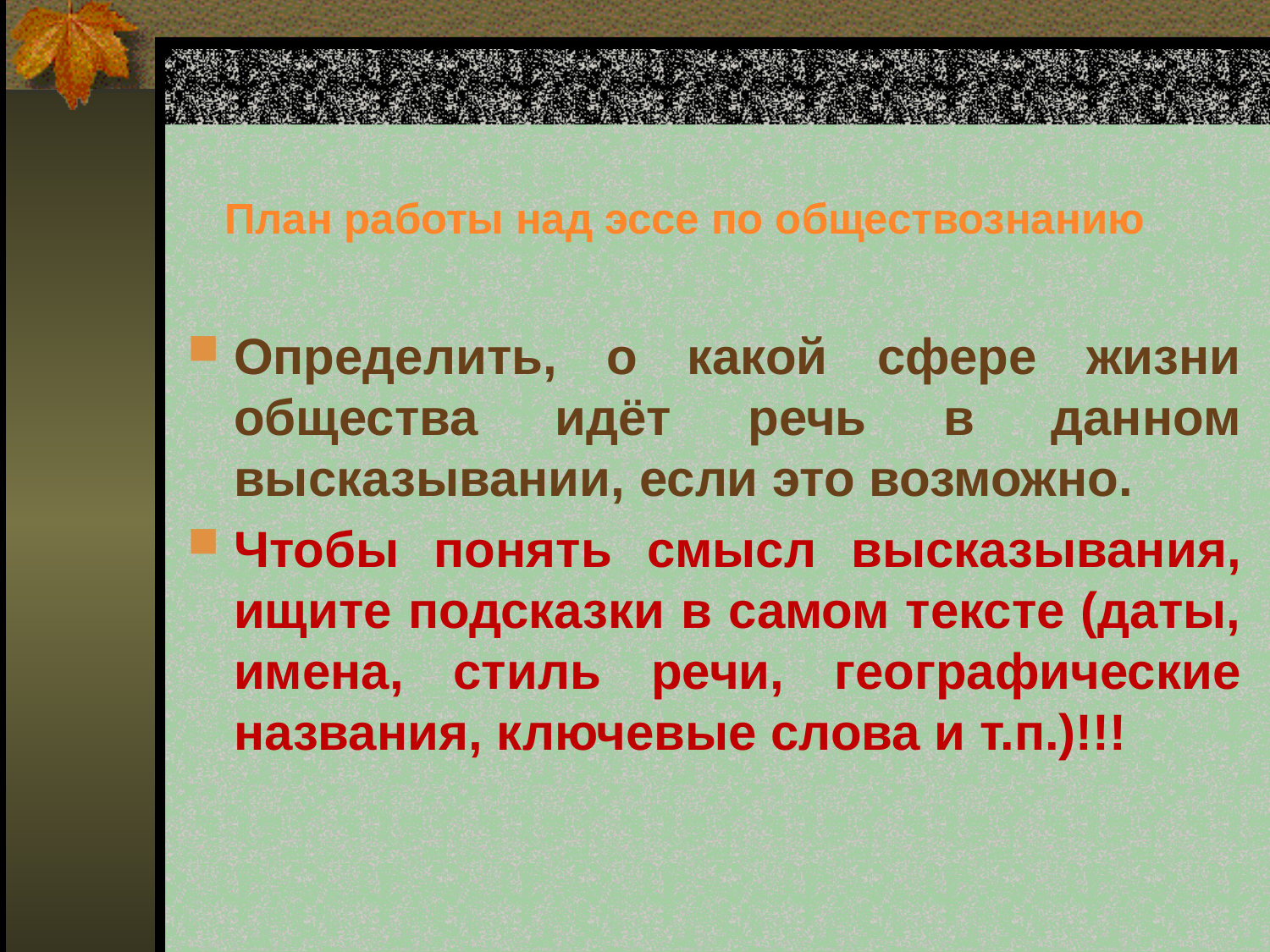

# План работы над эссе по обществознанию
Определить, о какой сфере жизни общества идёт речь в данном высказывании, если это возможно.
Чтобы понять смысл высказывания, ищите подсказки в самом тексте (даты, имена, стиль речи, географические названия, ключевые слова и т.п.)!!!